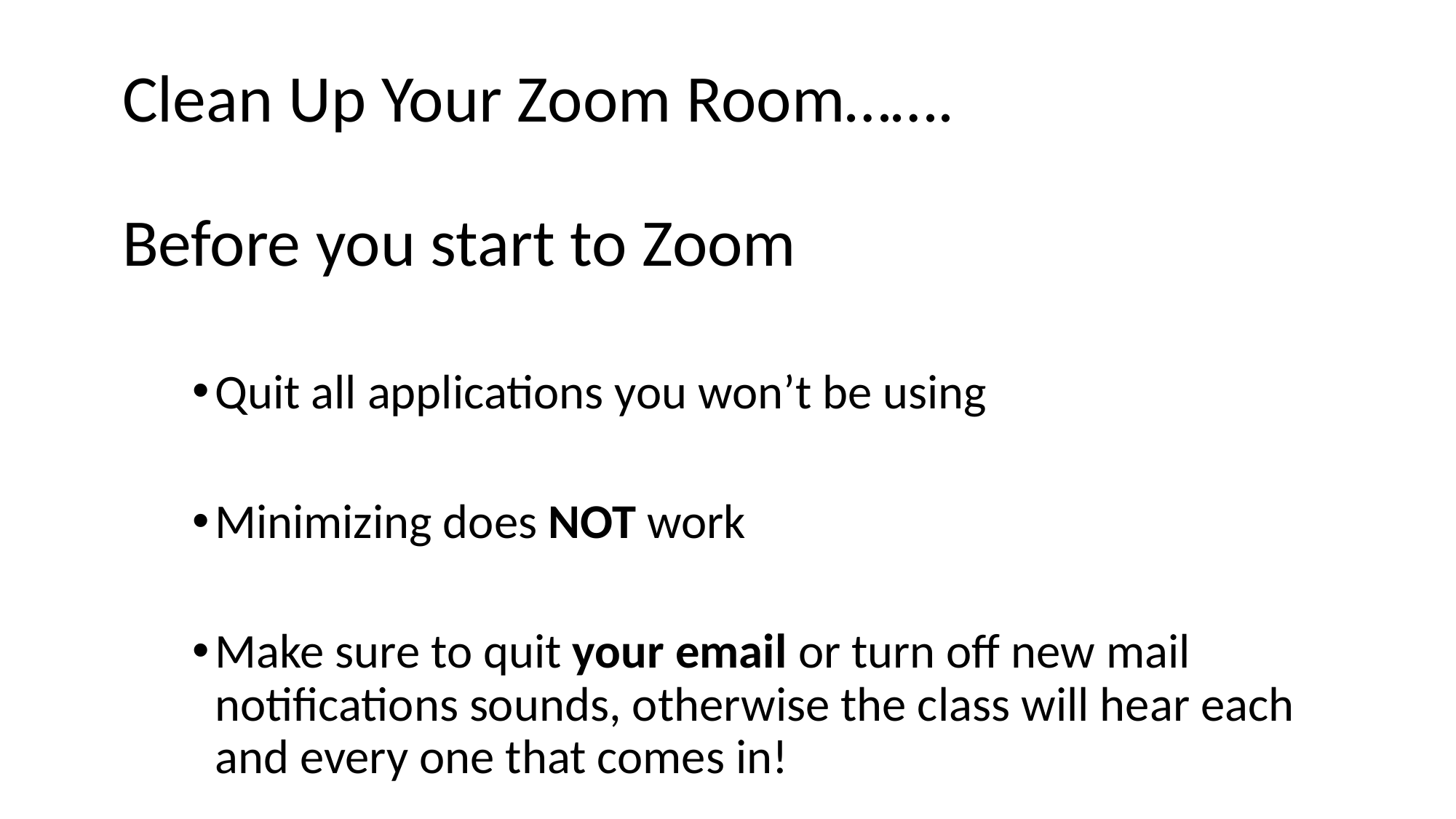

# Clean Up Your Zoom Room……. Before you start to Zoom
Quit all applications you won’t be using

Minimizing does NOT work

Make sure to quit your email or turn off new mail notifications sounds, otherwise the class will hear each and every one that comes in!